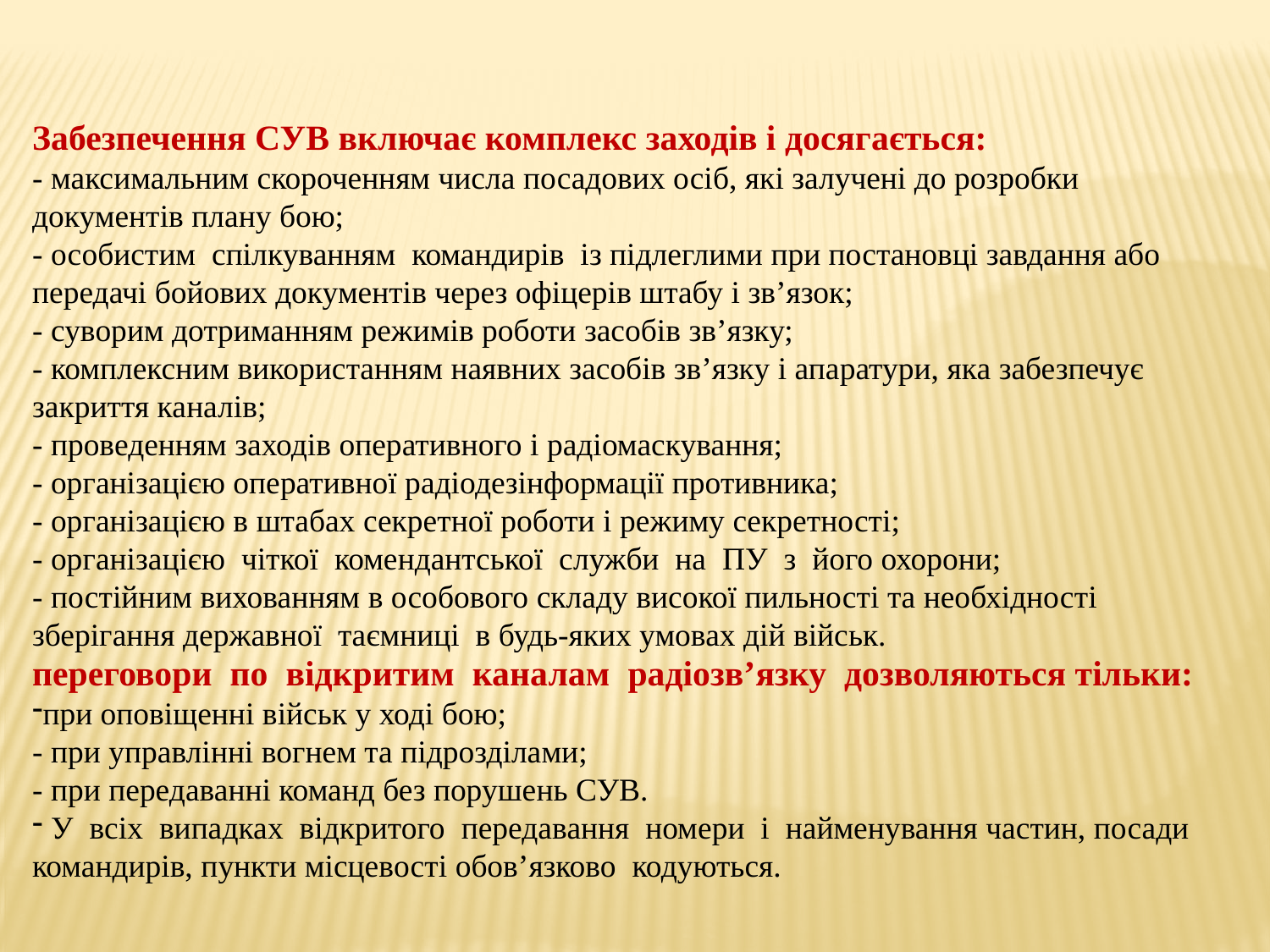

Забезпечення СУВ включає комплекс заходів і досягається:
- максимальним скороченням числа посадових осіб, які залучені до розробки документів плану бою;
- особистим  спілкуванням  командирів  із підлеглими при постановці завдання або передачі бойових документів через офіцерів штабу і зв’язок;
- суворим дотриманням режимів роботи засобів зв’язку;
- комплексним використанням наявних засобів зв’язку і апаратури, яка забезпечує закриття каналів;
- проведенням заходів оперативного і радіомаскування;
- організацією оперативної радіодезінформації противника;
- організацією в штабах секретної роботи і режиму секретності;
- організацією  чіткої  комендантської  служби  на  ПУ  з  його охорони;
- постійним вихованням в особового складу високої пильності та необхідності  зберігання державної  таємниці  в будь-яких умовах дій військ.
переговори  по  відкритим  каналам  радіозв’язку  дозволяються тільки:
при оповіщенні військ у ході бою;
- при управлінні вогнем та підрозділами;
- при передаванні команд без порушень СУВ.
 У  всіх  випадках  відкритого  передавання  номери  і  найменування частин, посади командирів, пункти місцевості обов’язково  кодуються.